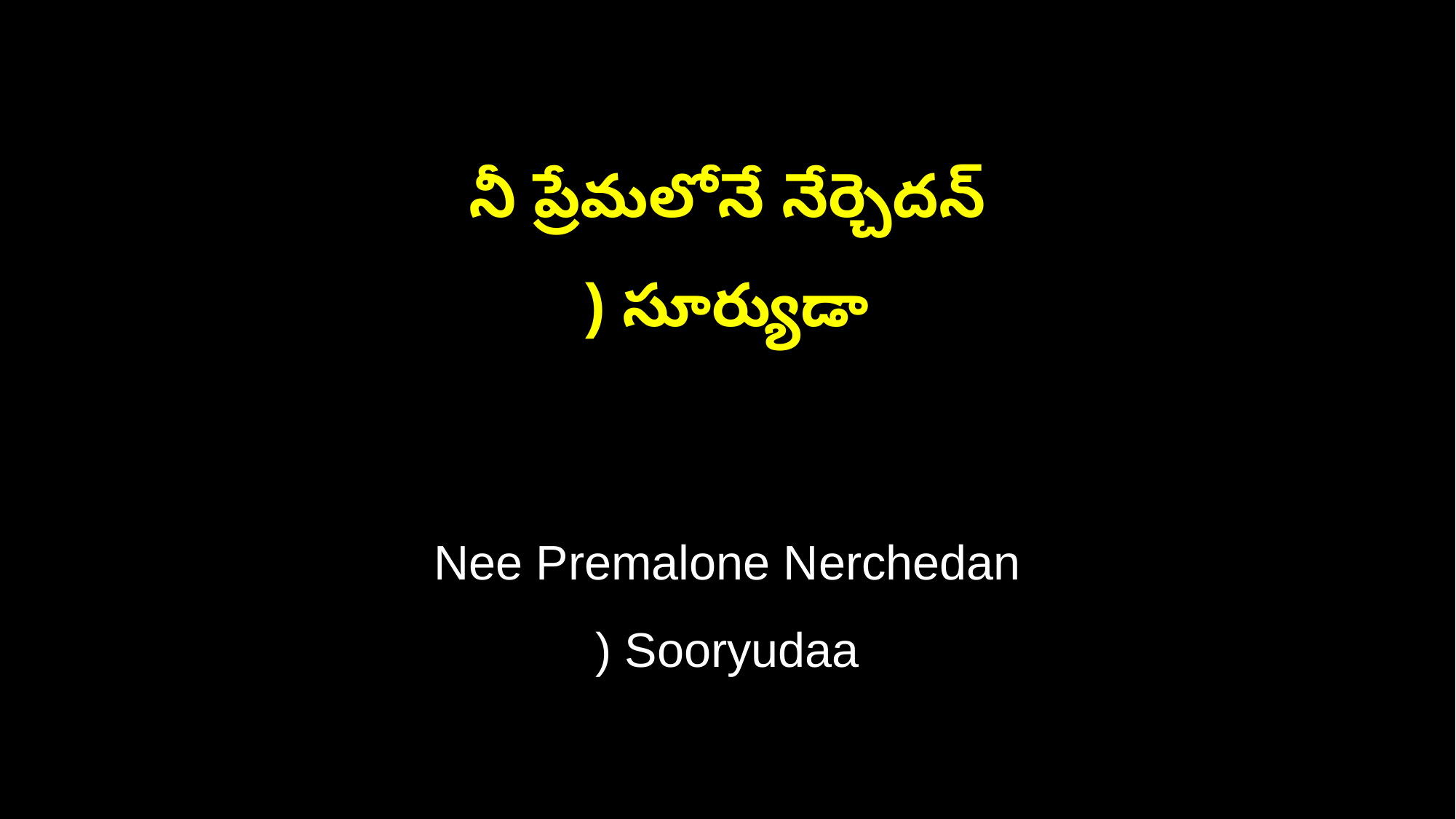

నీ ప్రేమలోనే నేర్చెదన్
) సూర్యుడా
Nee Premalone Nerchedan
) Sooryudaa